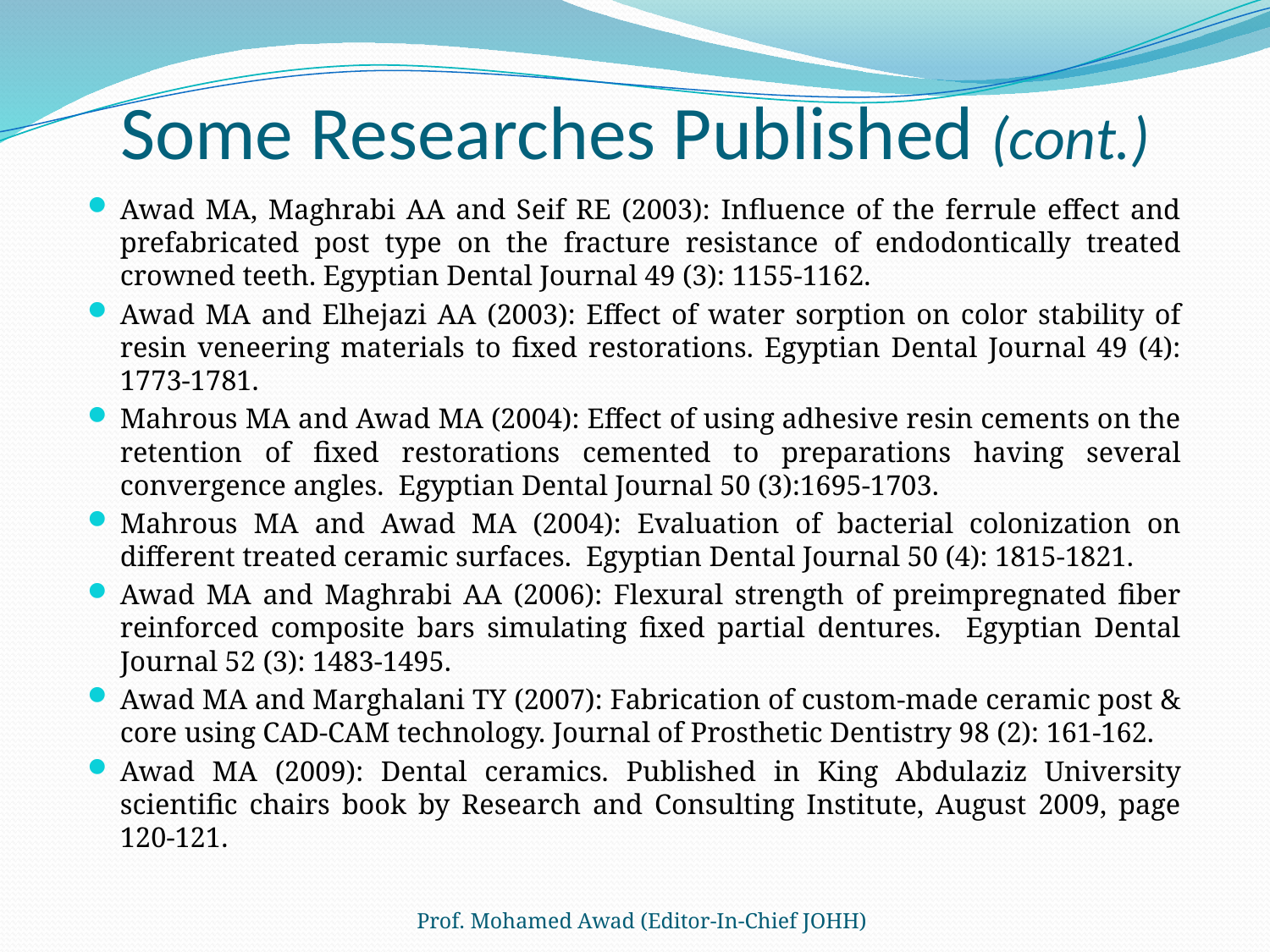

# Some Researches Published (cont.)
Awad MA, Maghrabi AA and Seif RE (2003): Influence of the ferrule effect and prefabricated post type on the fracture resistance of endodontically treated crowned teeth. Egyptian Dental Journal 49 (3): 1155-1162.
Awad MA and Elhejazi AA (2003): Effect of water sorption on color stability of resin veneering materials to fixed restorations. Egyptian Dental Journal 49 (4): 1773-1781.
Mahrous MA and Awad MA (2004): Effect of using adhesive resin cements on the retention of fixed restorations cemented to preparations having several convergence angles.  Egyptian Dental Journal 50 (3):1695-1703.
Mahrous MA and Awad MA (2004): Evaluation of bacterial colonization on different treated ceramic surfaces.  Egyptian Dental Journal 50 (4): 1815-1821.
Awad MA and Maghrabi AA (2006): Flexural strength of preimpregnated fiber reinforced composite bars simulating fixed partial dentures.  Egyptian Dental Journal 52 (3): 1483-1495.
Awad MA and Marghalani TY (2007): Fabrication of custom-made ceramic post & core using CAD-CAM technology. Journal of Prosthetic Dentistry 98 (2): 161-162.
Awad MA (2009): Dental ceramics. Published in King Abdulaziz University scientific chairs book by Research and Consulting Institute, August 2009, page 120-121.

Prof. Mohamed Awad (Editor-In-Chief JOHH)